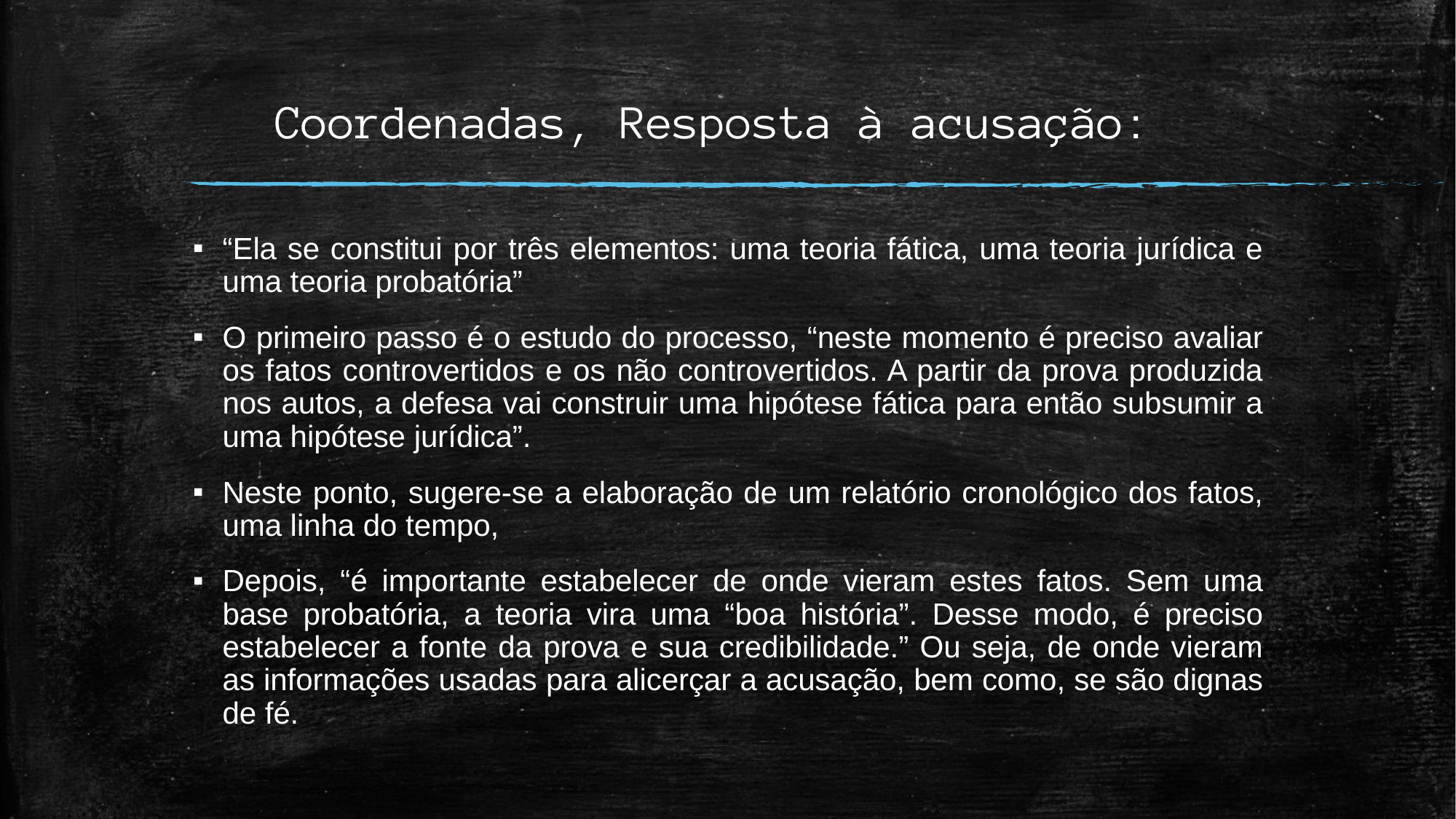

# Coordenadas, Resposta à acusação:
“Ela se constitui por três elementos: uma teoria fática, uma teoria jurídica e uma teoria probatória”
O primeiro passo é o estudo do processo, “neste momento é preciso avaliar os fatos controvertidos e os não controvertidos. A partir da prova produzida nos autos, a defesa vai construir uma hipótese fática para então subsumir a uma hipótese jurídica”.
Neste ponto, sugere-se a elaboração de um relatório cronológico dos fatos, uma linha do tempo,
Depois, “é importante estabelecer de onde vieram estes fatos. Sem uma base probatória, a teoria vira uma “boa história”. Desse modo, é preciso estabelecer a fonte da prova e sua credibilidade.” Ou seja, de onde vieram as informações usadas para alicerçar a acusação, bem como, se são dignas de fé.